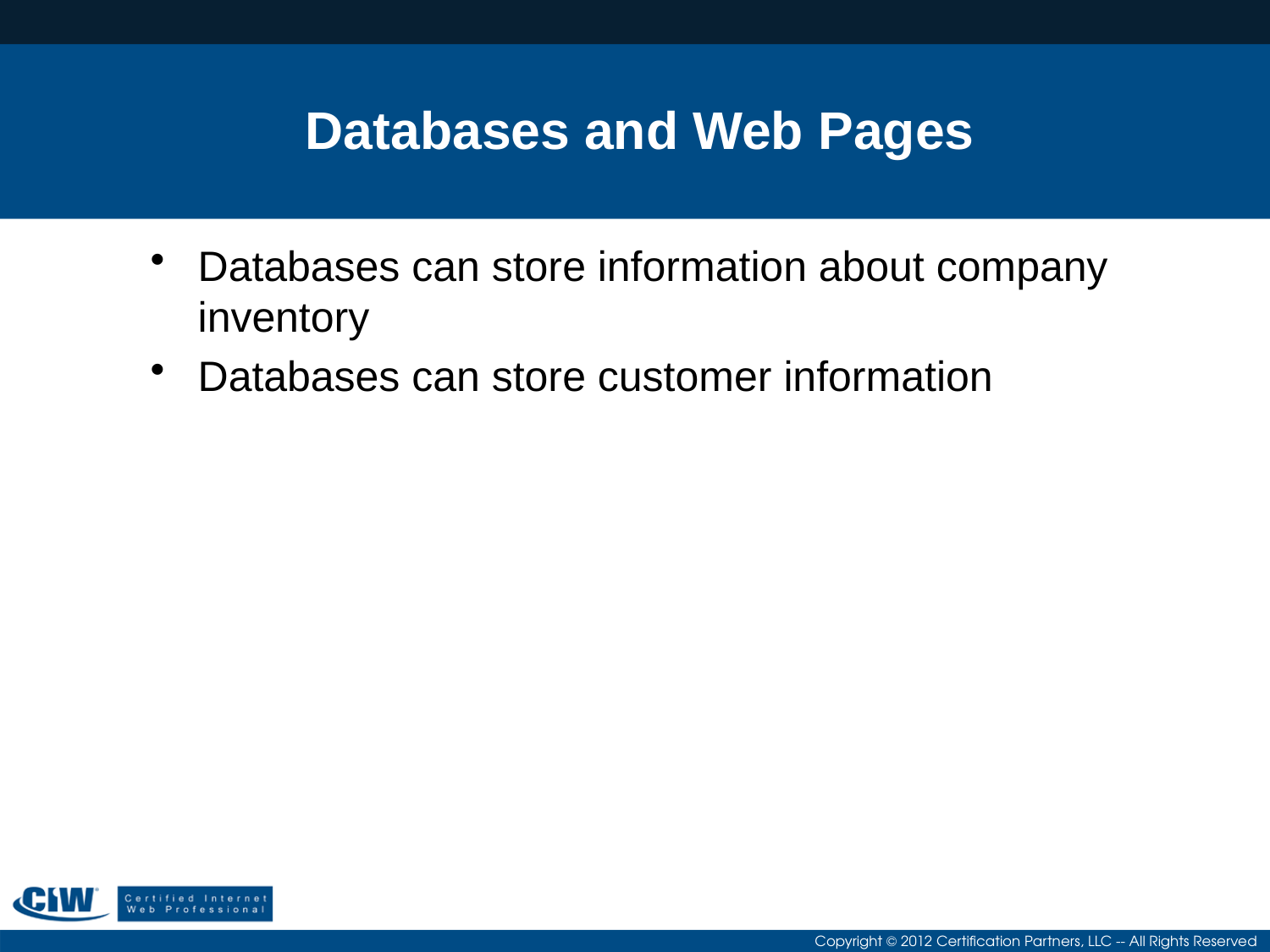

# Databases and Web Pages
Databases can store information about company inventory
Databases can store customer information